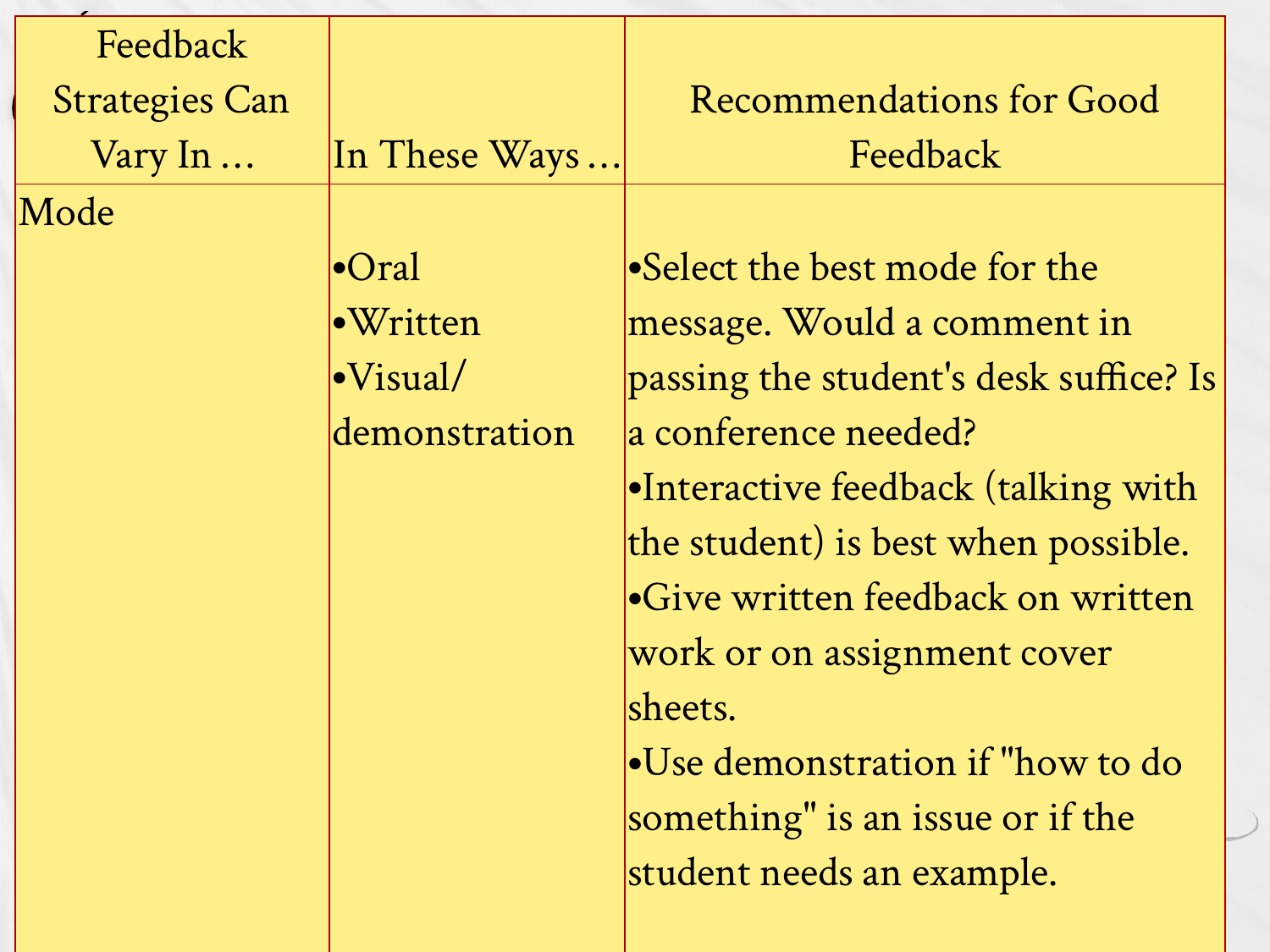

| Feedback Strategies Can Vary In … | In These Ways … | Recommendations for Good Feedback |
| --- | --- | --- |
| Mode | Oral Written Visual/demonstration | Select the best mode for the message. Would a comment in passing the student's desk suffice? Is a conference needed? Interactive feedback (talking with the student) is best when possible. Give written feedback on written work or on assignment cover sheets. Use demonstration if "how to do something" is an issue or if the student needs an example. |